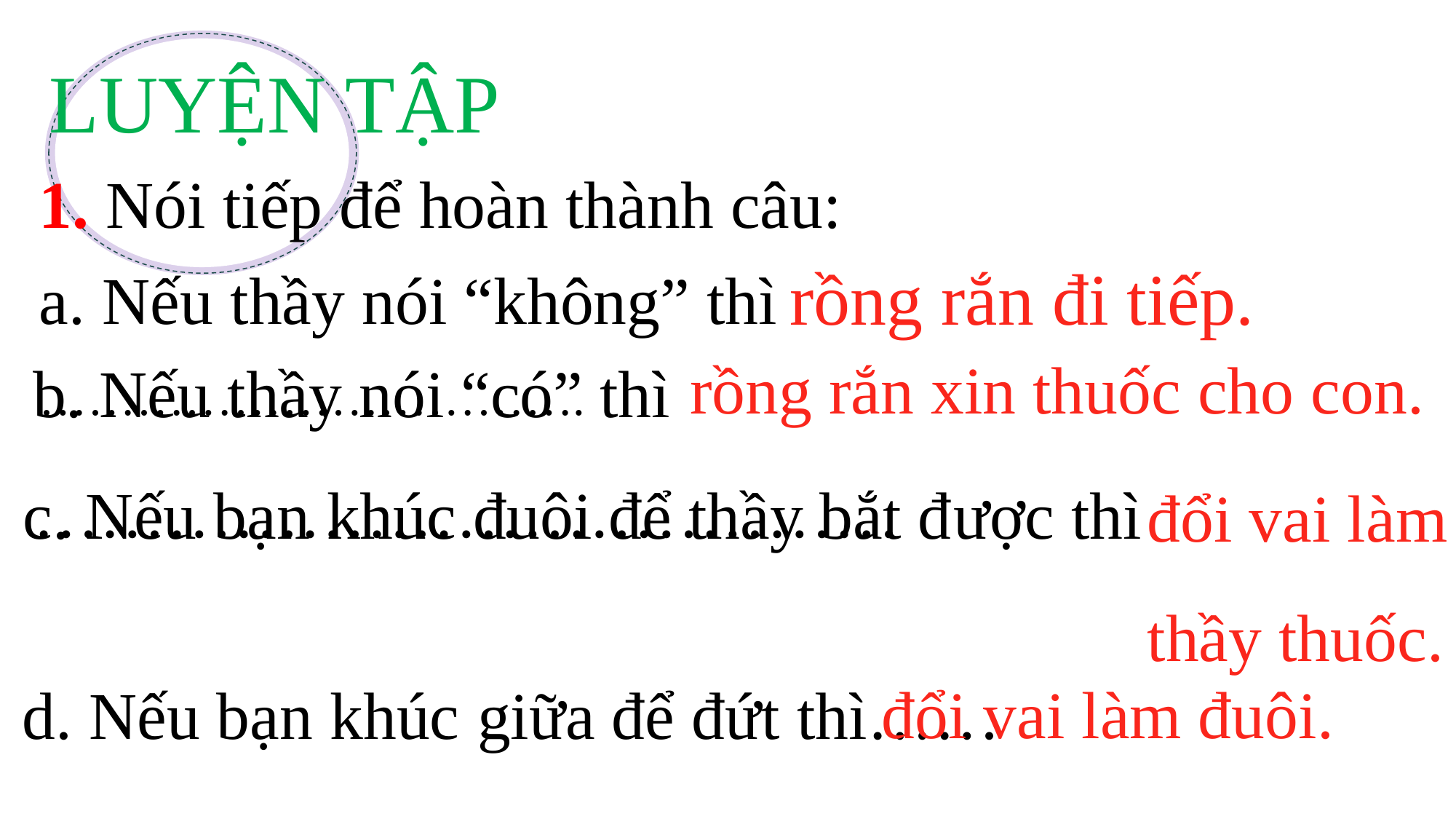

LUYỆN TẬP
1. Nói tiếp để hoàn thành câu:
rồng rắn đi tiếp.
a. Nếu thầy nói “không” thì …………………………….
b. Nếu thầy nói “có” thì …………………………………
 c. Nếu bạn khúc đuôi để thầy bắt được thì
  d. Nếu bạn khúc giữa để đứt thì……
rồng rắn xin thuốc cho con.
đổi vai làm
thầy thuốc.
  đổi vai làm đuôi.